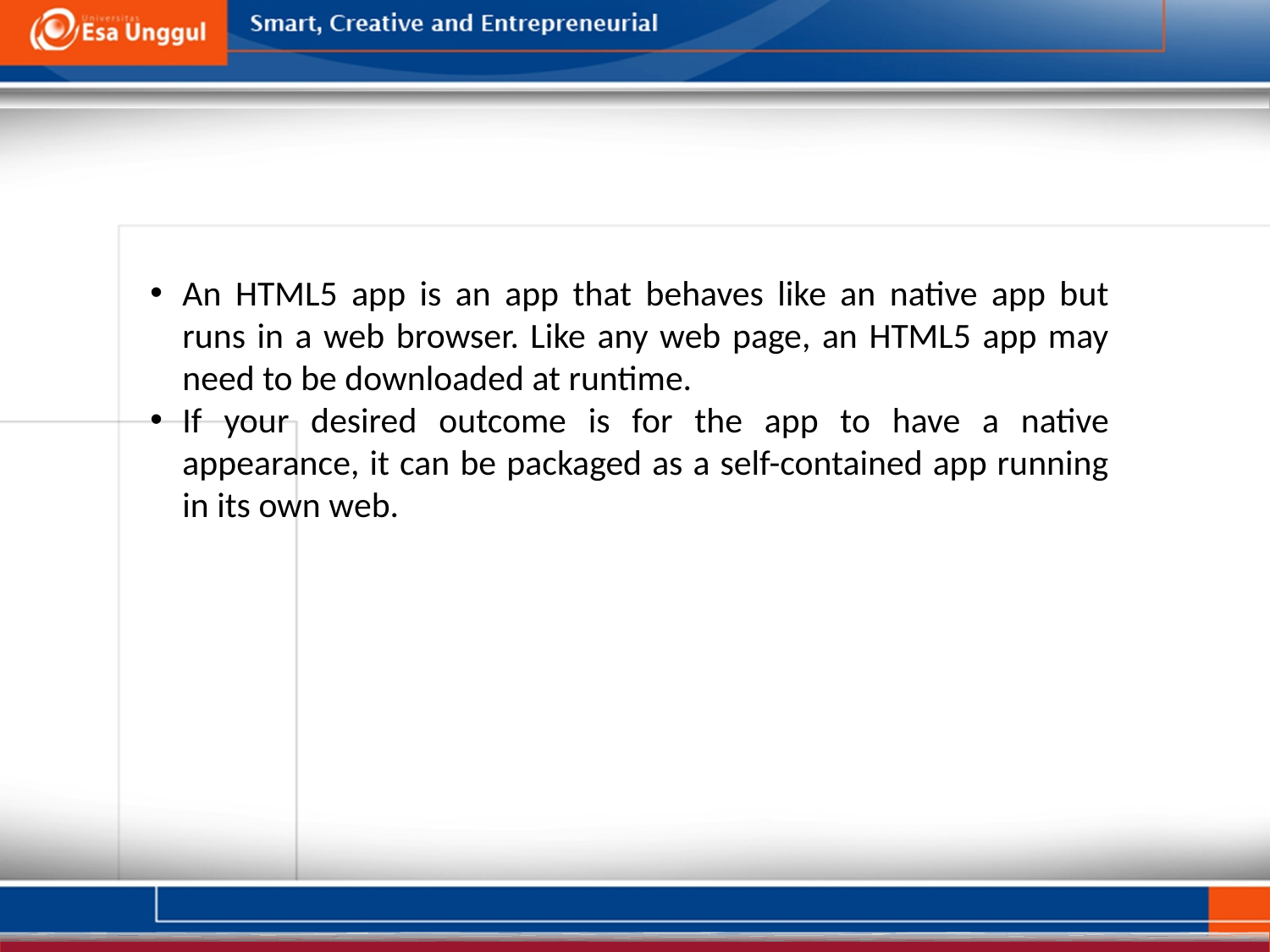

An HTML5 app is an app that behaves like an native app but runs in a web browser. Like any web page, an HTML5 app may need to be downloaded at runtime.
If your desired outcome is for the app to have a native appearance, it can be packaged as a self-contained app running in its own web.